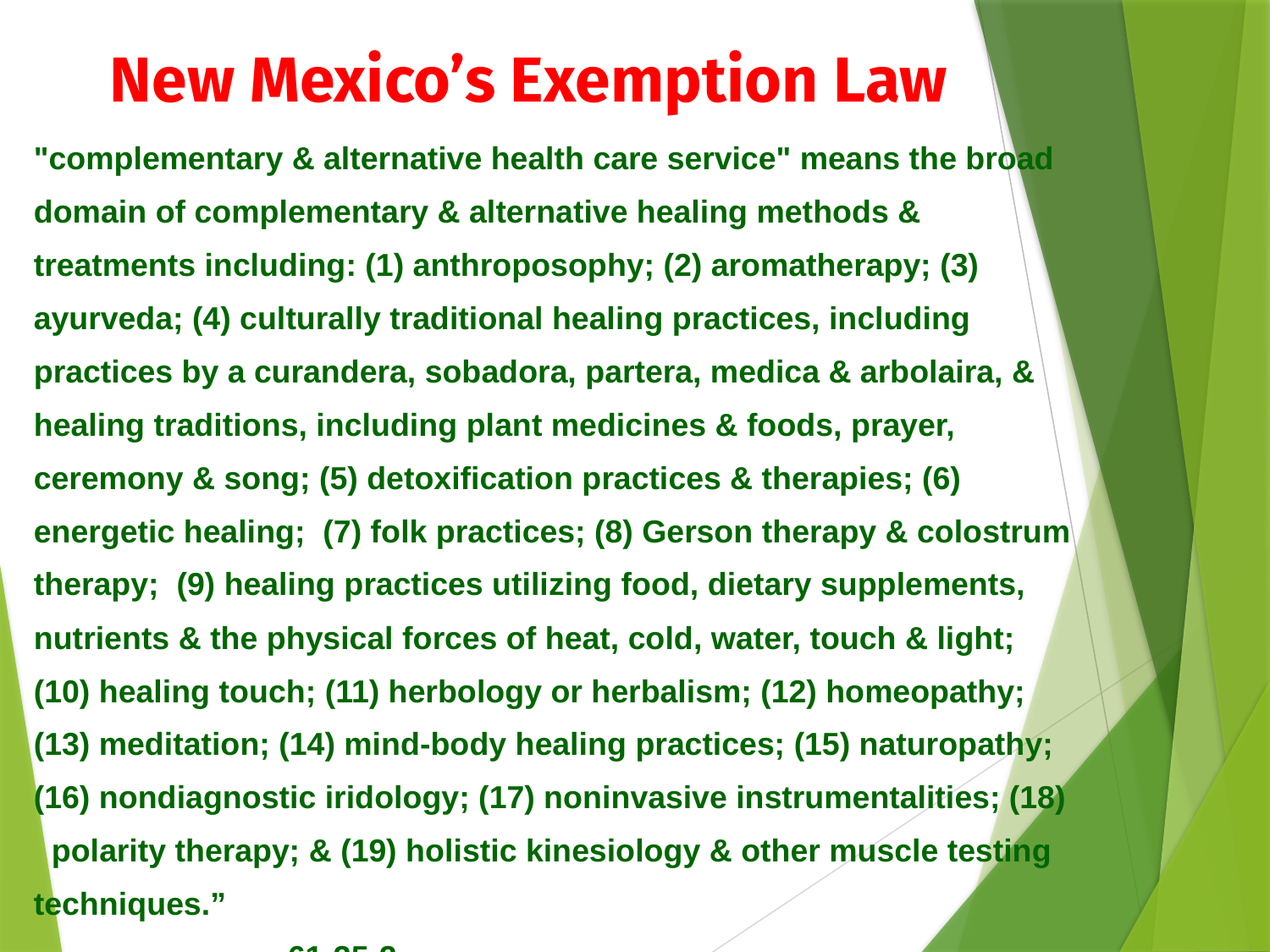

# New Mexico’s Exemption Law
"complementary & alternative health care service" means the broad domain of complementary & alternative healing methods & treatments including: (1) anthroposophy; (2) aromatherapy; (3) ayurveda; (4) culturally traditional healing practices, including practices by a curandera, sobadora, partera, medica & arbolaira, & healing traditions, including plant medicines & foods, prayer, ceremony & song; (5) detoxification practices & therapies; (6)     energetic healing;  (7) folk practices; (8) Gerson therapy & colostrum therapy;  (9) healing practices utilizing food, dietary supplements, nutrients & the physical forces of heat, cold, water, touch & light;  (10) healing touch; (11) herbology or herbalism; (12) homeopathy; (13) meditation; (14) mind-body healing practices; (15) naturopathy; (16) nondiagnostic iridology; (17) noninvasive instrumentalities; (18)     polarity therapy; & (19) holistic kinesiology & other muscle testing techniques.”									61-35-2